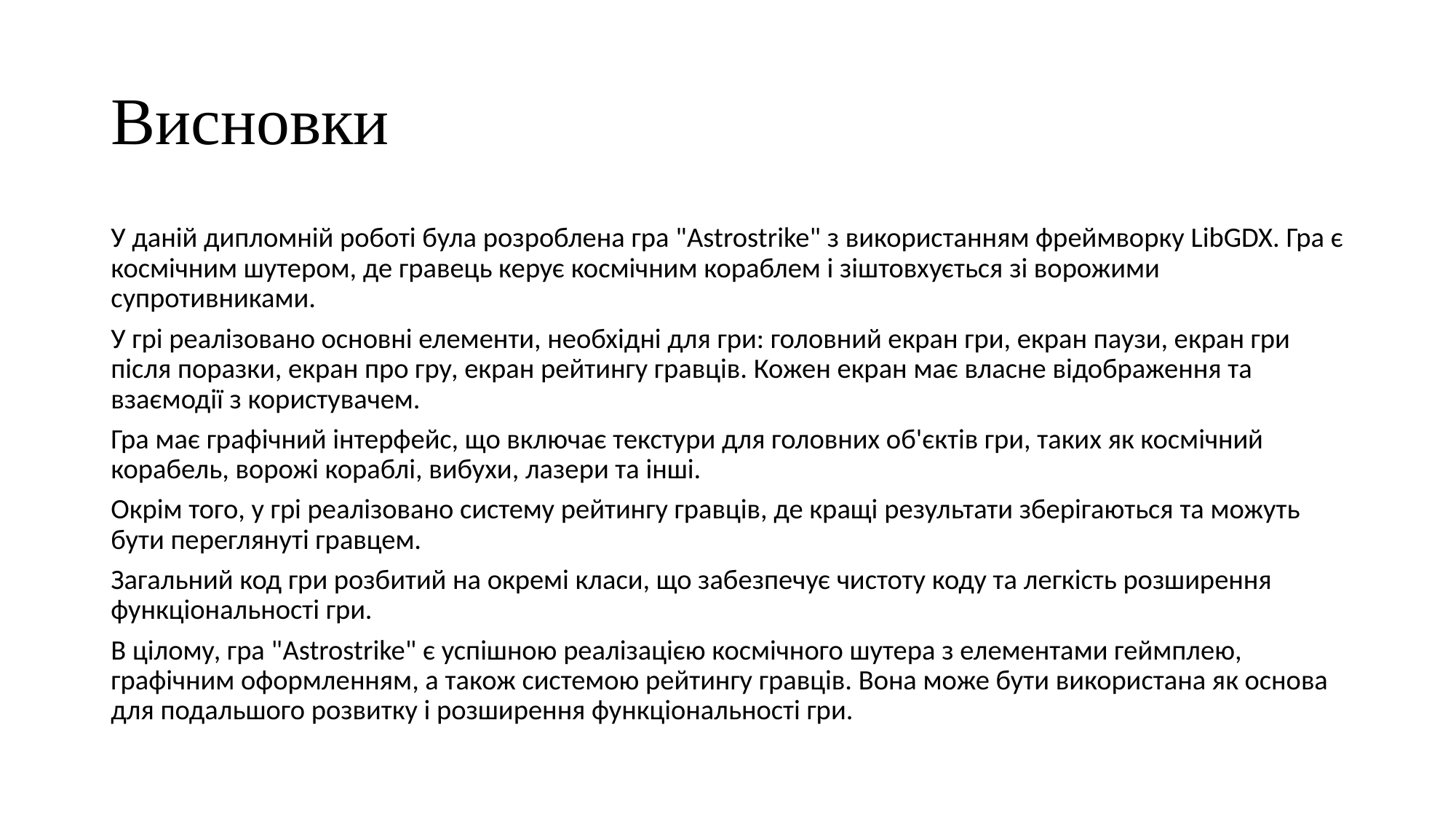

# Висновки
У даній дипломній роботі була розроблена гра "Astrostrike" з використанням фреймворку LibGDX. Гра є космічним шутером, де гравець керує космічним кораблем і зіштовхується зі ворожими супротивниками.
У грі реалізовано основні елементи, необхідні для гри: головний екран гри, екран паузи, екран гри після поразки, екран про гру, екран рейтингу гравців. Кожен екран має власне відображення та взаємодії з користувачем.
Гра має графічний інтерфейс, що включає текстури для головних об'єктів гри, таких як космічний корабель, ворожі кораблі, вибухи, лазери та інші.
Окрім того, у грі реалізовано систему рейтингу гравців, де кращі результати зберігаються та можуть бути переглянуті гравцем.
Загальний код гри розбитий на окремі класи, що забезпечує чистоту коду та легкість розширення функціональності гри.
В цілому, гра "Astrostrike" є успішною реалізацією космічного шутера з елементами геймплею, графічним оформленням, а також системою рейтингу гравців. Вона може бути використана як основа для подальшого розвитку і розширення функціональності гри.